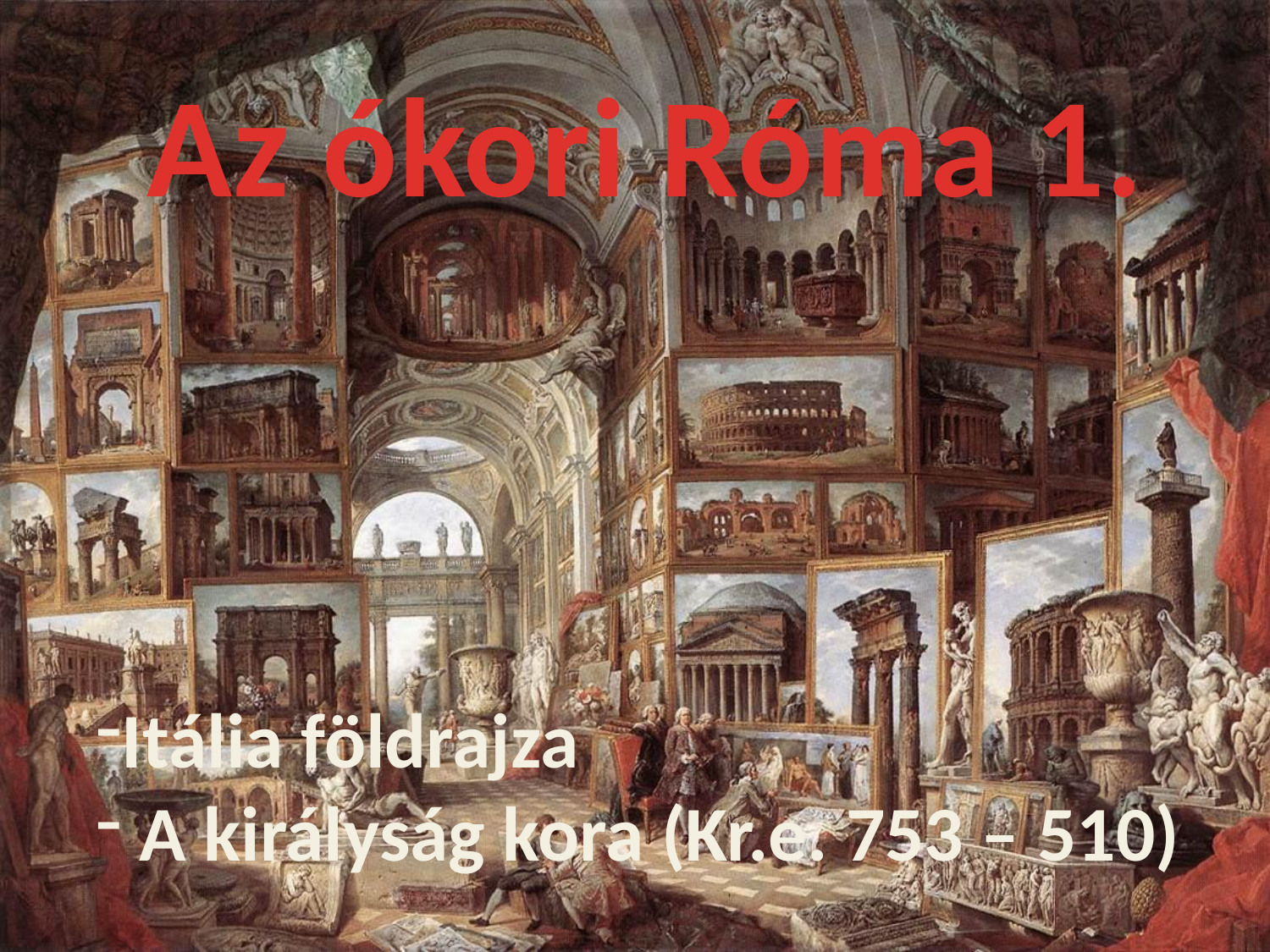

Az ókori Róma 1.
Itália földrajza
 A királyság kora (Kr.e. 753 – 510)